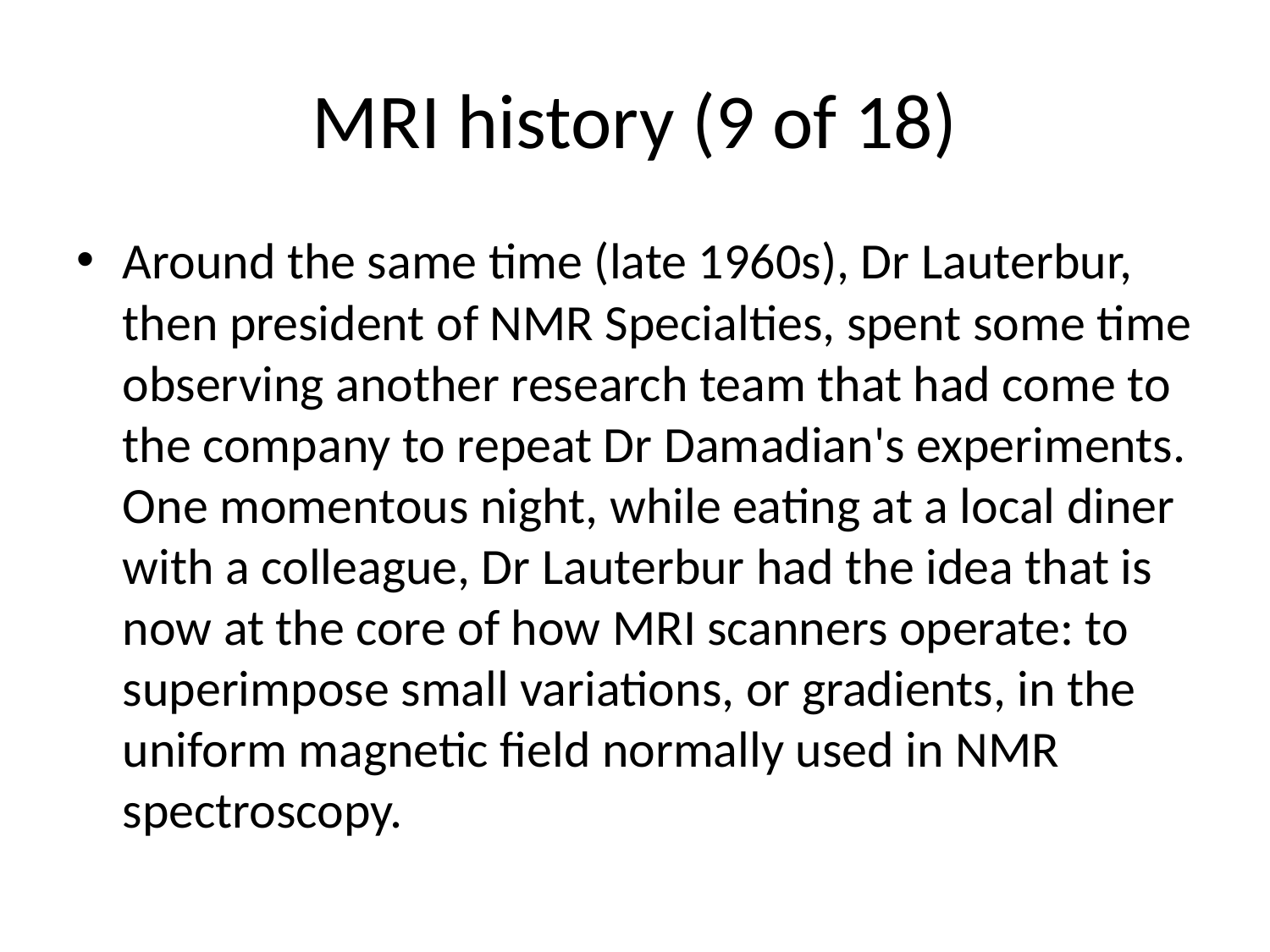

# MRI history (9 of 18)
Around the same time (late 1960s), Dr Lauterbur, then president of NMR Specialties, spent some time observing another research team that had come to the company to repeat Dr Damadian's experiments. One momentous night, while eating at a local diner with a colleague, Dr Lauterbur had the idea that is now at the core of how MRI scanners operate: to superimpose small variations, or gradients, in the uniform magnetic field normally used in NMR spectroscopy.